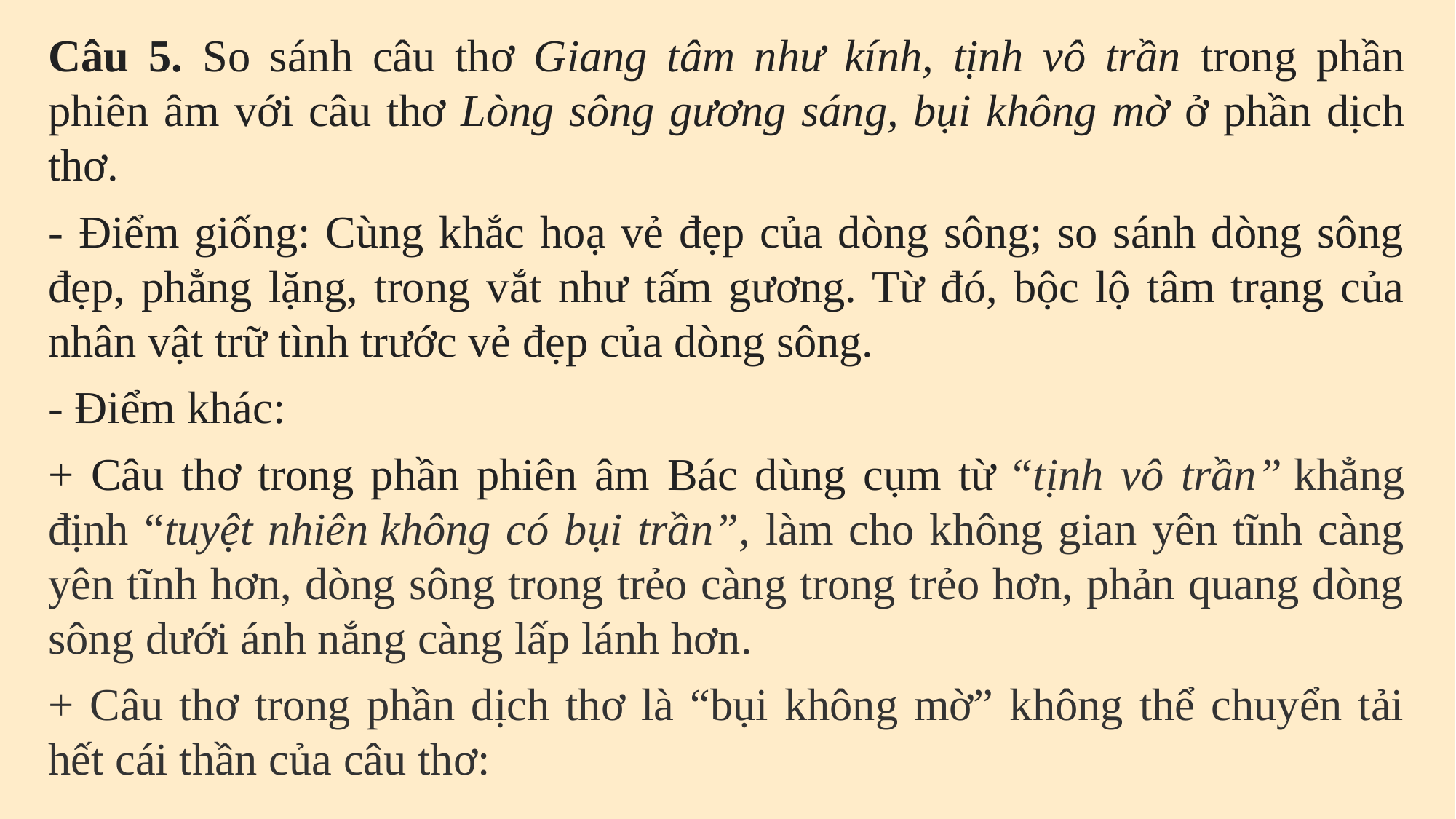

Câu 5. So sánh câu thơ Giang tâm như kính, tịnh vô trần trong phần phiên âm với câu thơ Lòng sông gương sáng, bụi không mờ ở phần dịch thơ.
- Điểm giống: Cùng khắc hoạ vẻ đẹp của dòng sông; so sánh dòng sông đẹp, phẳng lặng, trong vắt như tấm gương. Từ đó, bộc lộ tâm trạng của nhân vật trữ tình trước vẻ đẹp của dòng sông.
- Điểm khác:
+ Câu thơ trong phần phiên âm Bác dùng cụm từ “tịnh vô trần” khẳng định “tuyệt nhiên không có bụi trần”, làm cho không gian yên tĩnh càng yên tĩnh hơn, dòng sông trong trẻo càng trong trẻo hơn, phản quang dòng sông dưới ánh nắng càng lấp lánh hơn.
+ Câu thơ trong phần dịch thơ là “bụi không mờ” không thể chuyển tải hết cái thần của câu thơ: